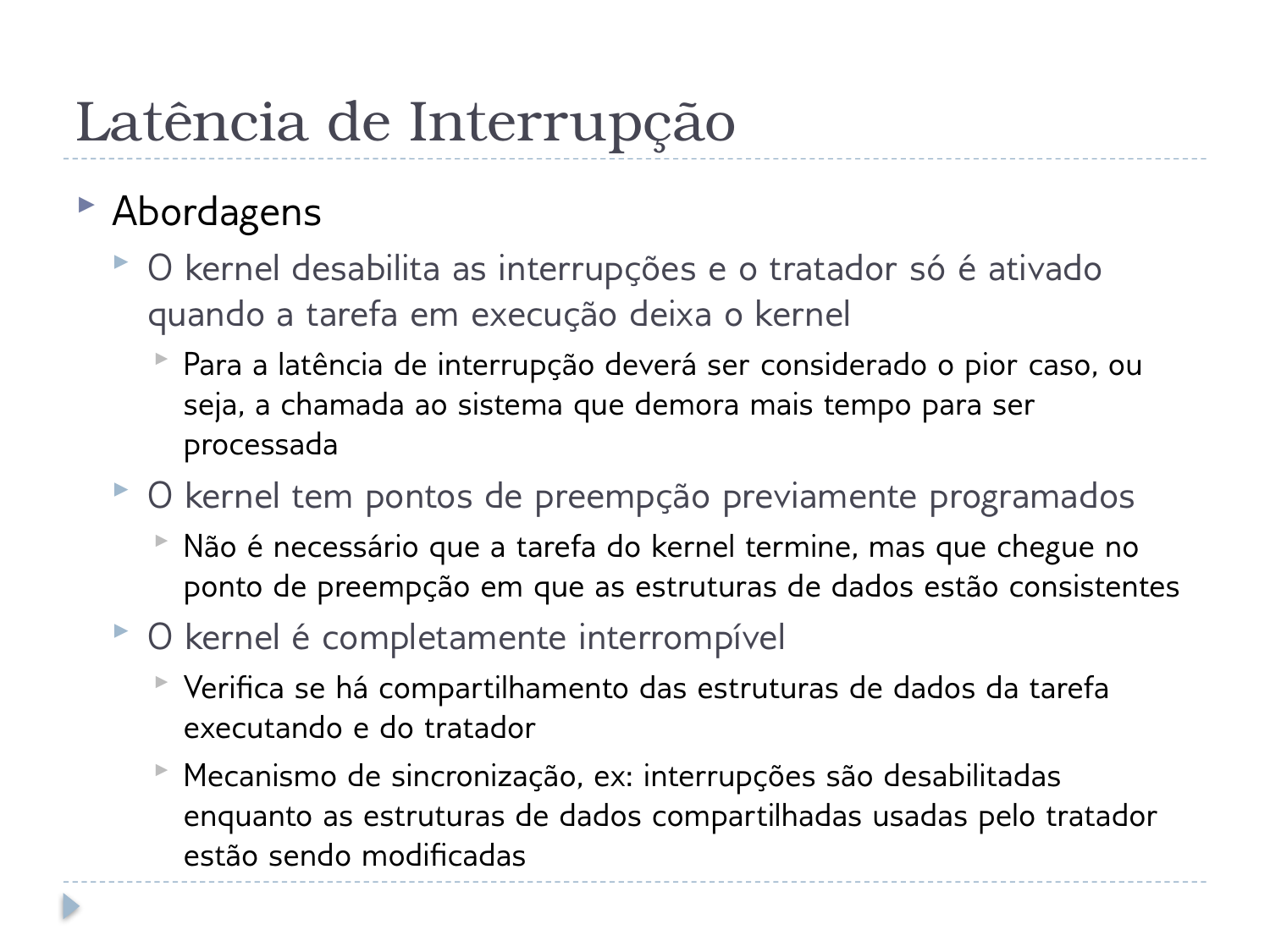

# Latência de Interrupção
Abordagens
O kernel desabilita as interrupções e o tratador só é ativado quando a tarefa em execução deixa o kernel
Para a latência de interrupção deverá ser considerado o pior caso, ou seja, a chamada ao sistema que demora mais tempo para ser processada
O kernel tem pontos de preempção previamente programados
Não é necessário que a tarefa do kernel termine, mas que chegue no ponto de preempção em que as estruturas de dados estão consistentes
O kernel é completamente interrompível
Verifica se há compartilhamento das estruturas de dados da tarefa executando e do tratador
Mecanismo de sincronização, ex: interrupções são desabilitadas enquanto as estruturas de dados compartilhadas usadas pelo tratador estão sendo modificadas